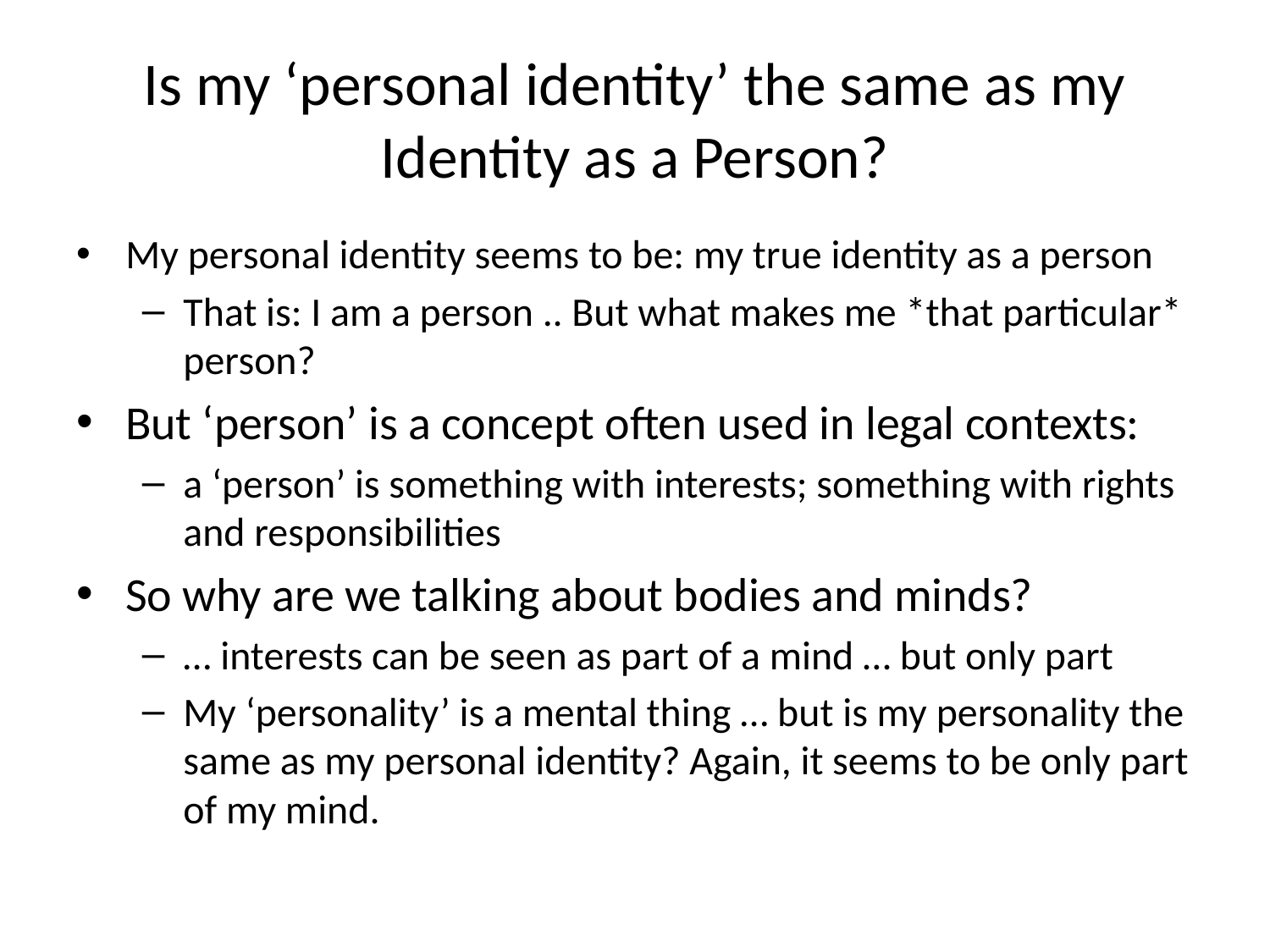

# Is my ‘personal identity’ the same as my Identity as a Person?
My personal identity seems to be: my true identity as a person
That is: I am a person .. But what makes me *that particular* person?
But ‘person’ is a concept often used in legal contexts:
a ‘person’ is something with interests; something with rights and responsibilities
So why are we talking about bodies and minds?
… interests can be seen as part of a mind … but only part
My ‘personality’ is a mental thing … but is my personality the same as my personal identity? Again, it seems to be only part of my mind.